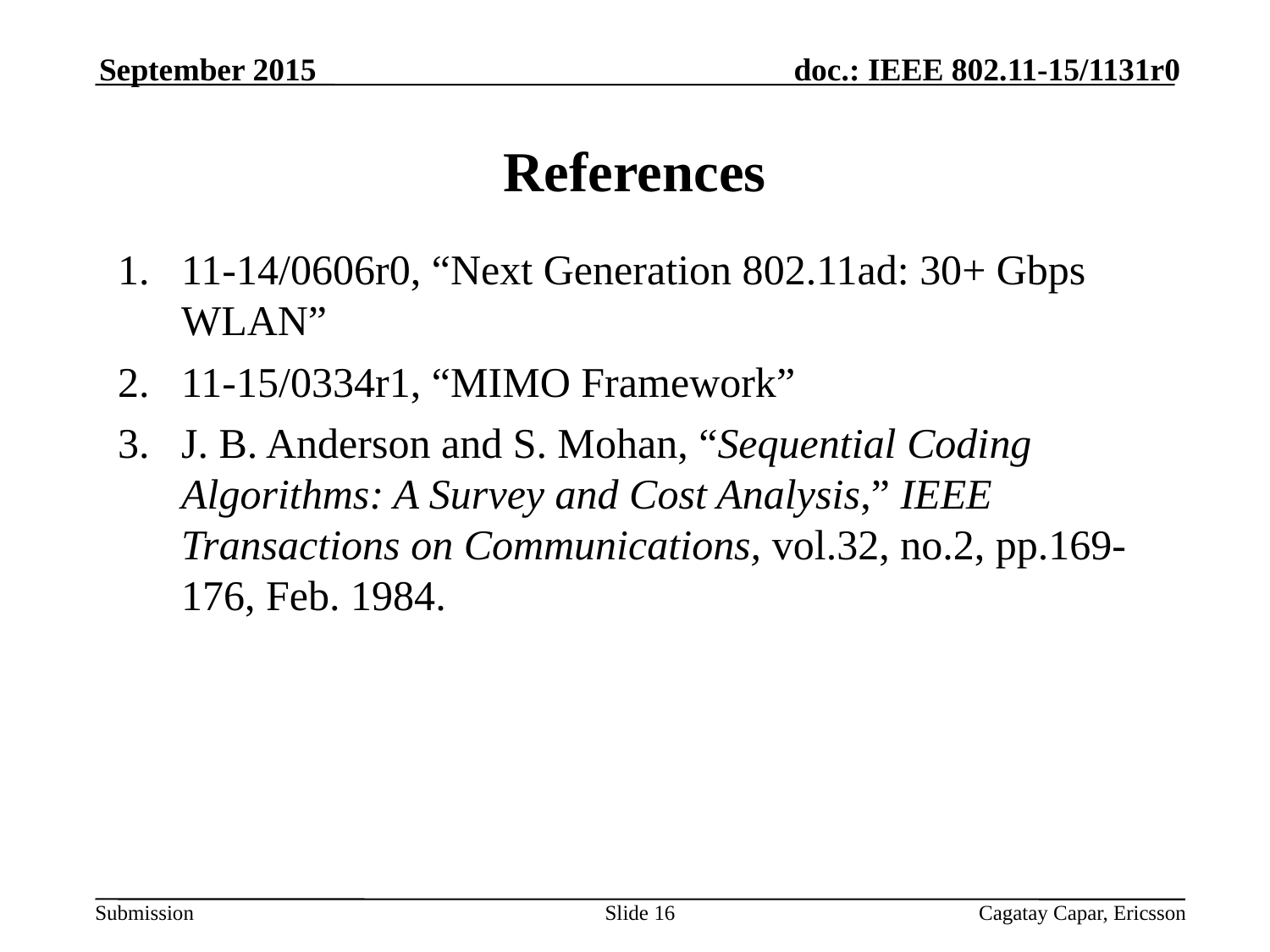

September 2015
# References
11-14/0606r0, “Next Generation 802.11ad: 30+ Gbps WLAN”
11-15/0334r1, “MIMO Framework”
J. B. Anderson and S. Mohan, “Sequential Coding Algorithms: A Survey and Cost Analysis,” IEEE Transactions on Communications, vol.32, no.2, pp.169-176, Feb. 1984.

Slide 16
Cagatay Capar, Ericsson